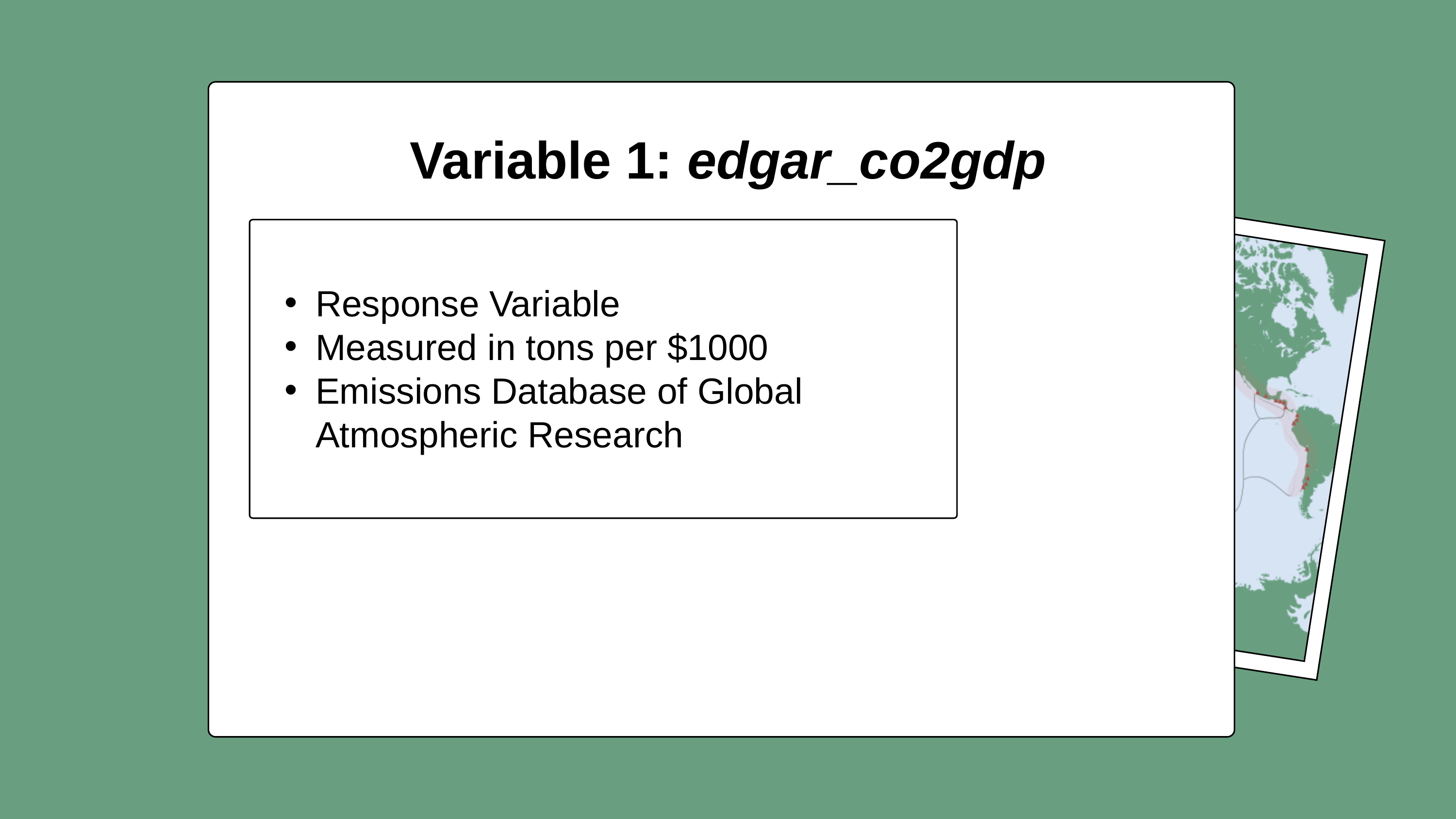

Variable 1: edgar_co2gdp

Response Variable
Measured in tons per $1000
Emissions Database of Global Atmospheric Research